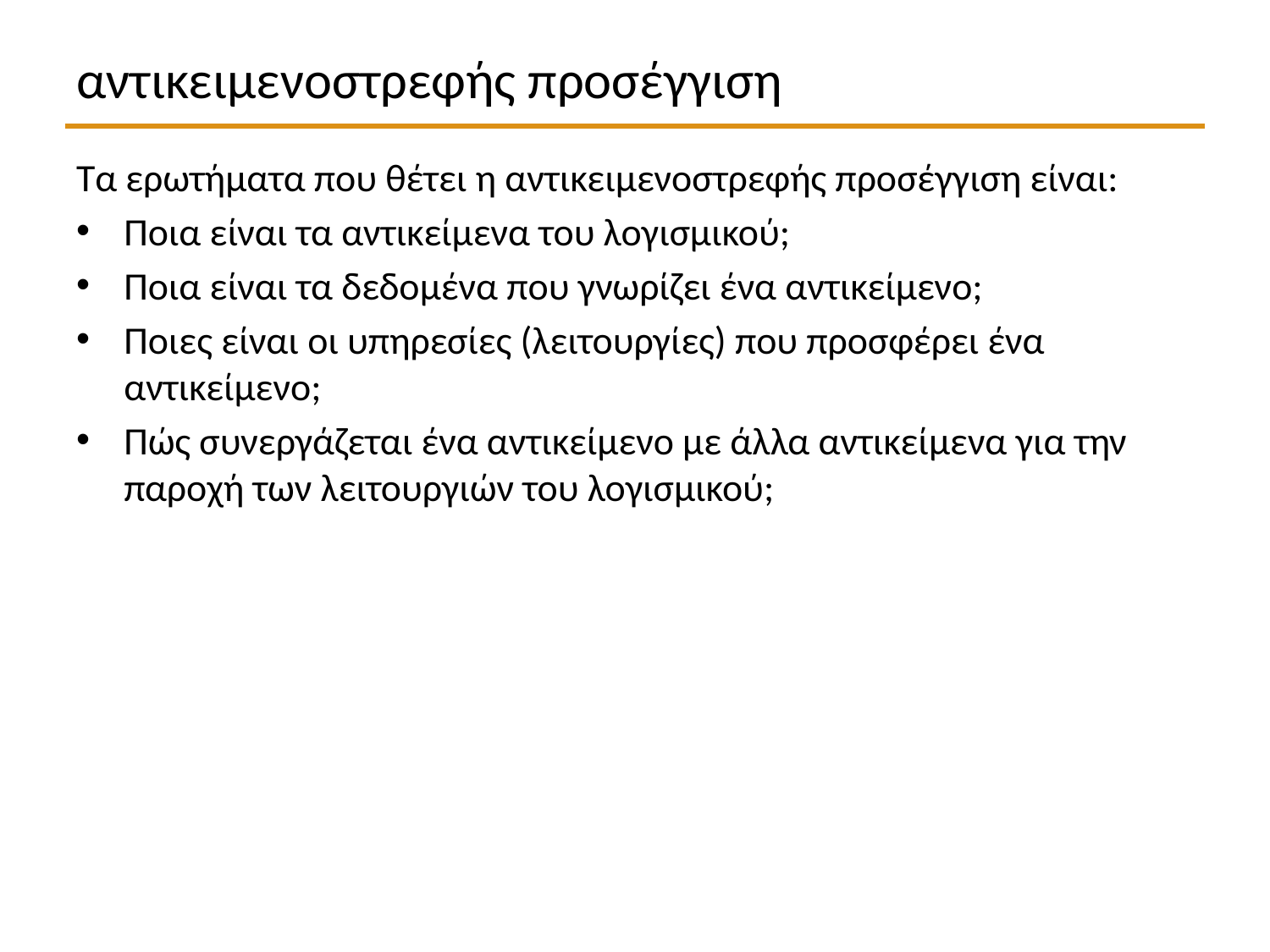

# αντικειμενοστρεφής προσέγγιση
Τα ερωτήματα που θέτει η αντικειμενοστρεφής προσέγγιση είναι:
Ποια είναι τα αντικείμενα του λογισμικού;
Ποια είναι τα δεδομένα που γνωρίζει ένα αντικείμενο;
Ποιες είναι οι υπηρεσίες (λειτουργίες) που προσφέρει ένα αντικείμενο;
Πώς συνεργάζεται ένα αντικείμενο με άλλα αντικείμενα για την παροχή των λειτουργιών του λογισμικού;